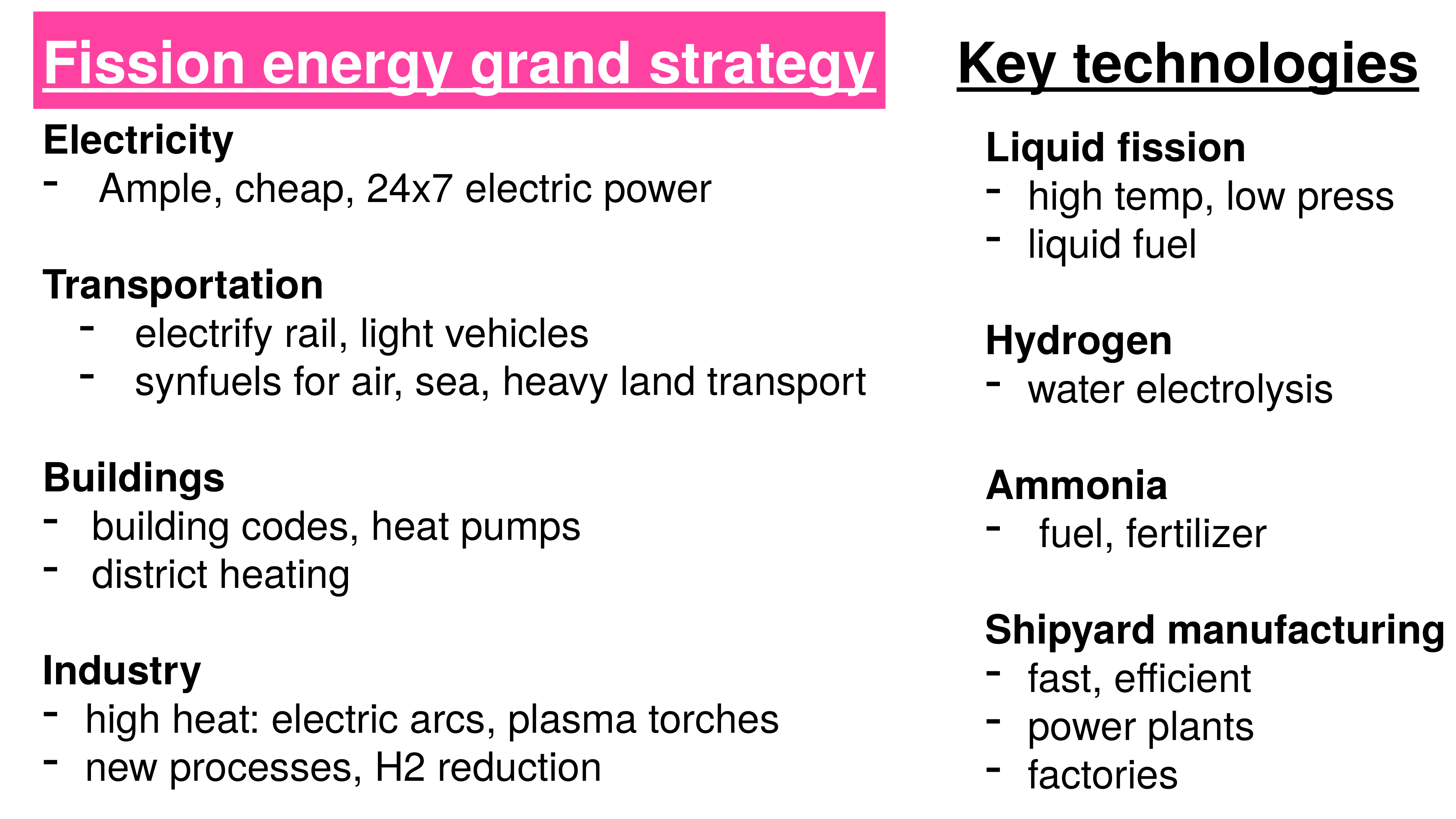

Fission energy grand strategy
Key technologies
Electricity
Ample, cheap, 24x7 electric power

Transportation
electrify rail, light vehicles
synfuels for air, sea, heavy land transport

Buildings
building codes, heat pumps
district heating

Industry
high heat: electric arcs, plasma torches
new processes, H2 reduction
Liquid fission
high temp, low press
liquid fuel

Hydrogen
water electrolysis
Ammonia
 fuel, fertilizer

Shipyard manufacturing
fast, efficient
power plants
factories